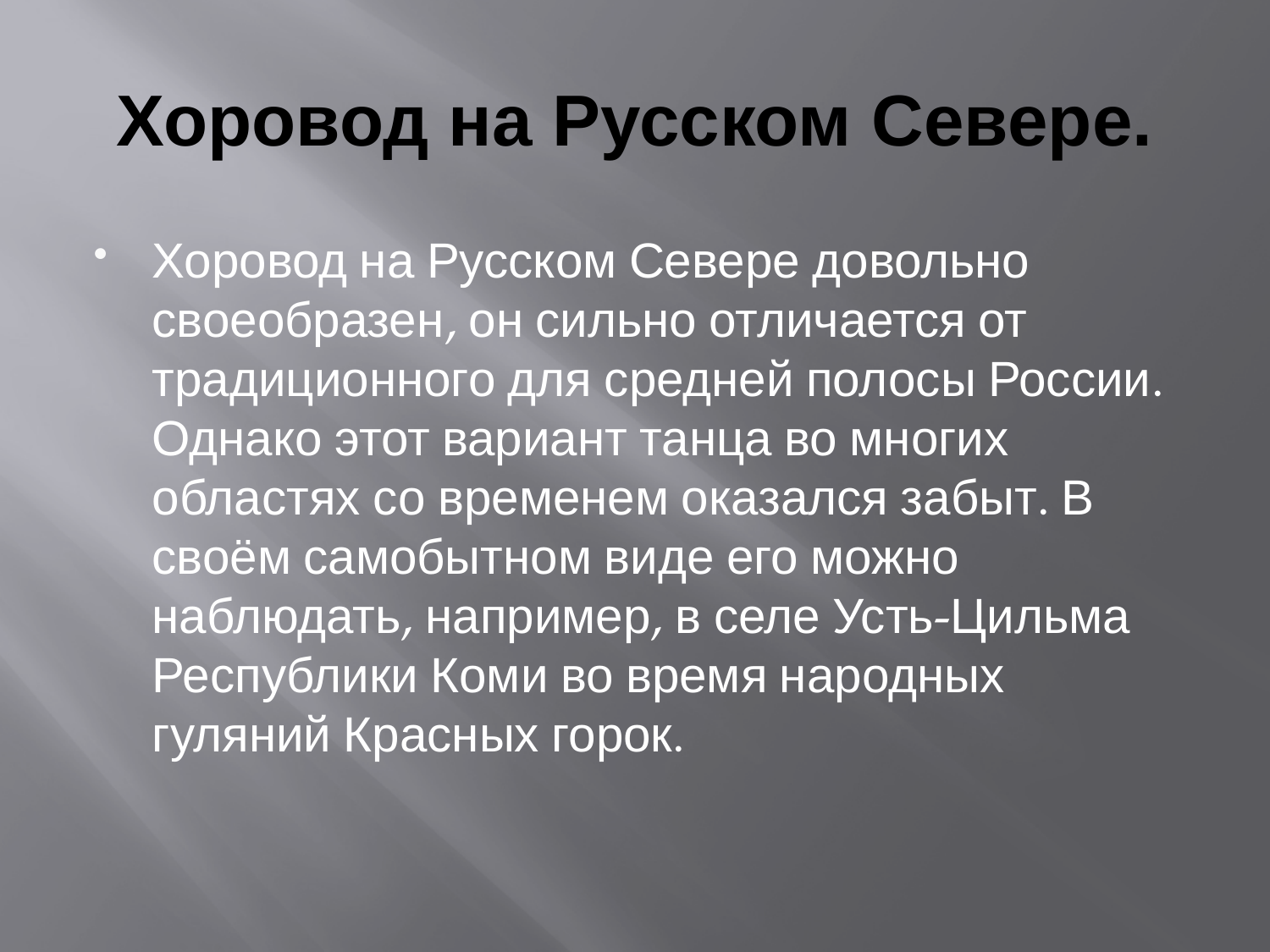

# Хоровод на Русском Севере.
Хоровод на Русском Севере довольно своеобразен, он сильно отличается от традиционного для средней полосы России. Однако этот вариант танца во многих областях со временем оказался забыт. В своём самобытном виде его можно наблюдать, например, в селе Усть-Цильма Республики Коми во время народных гуляний Красных горок.